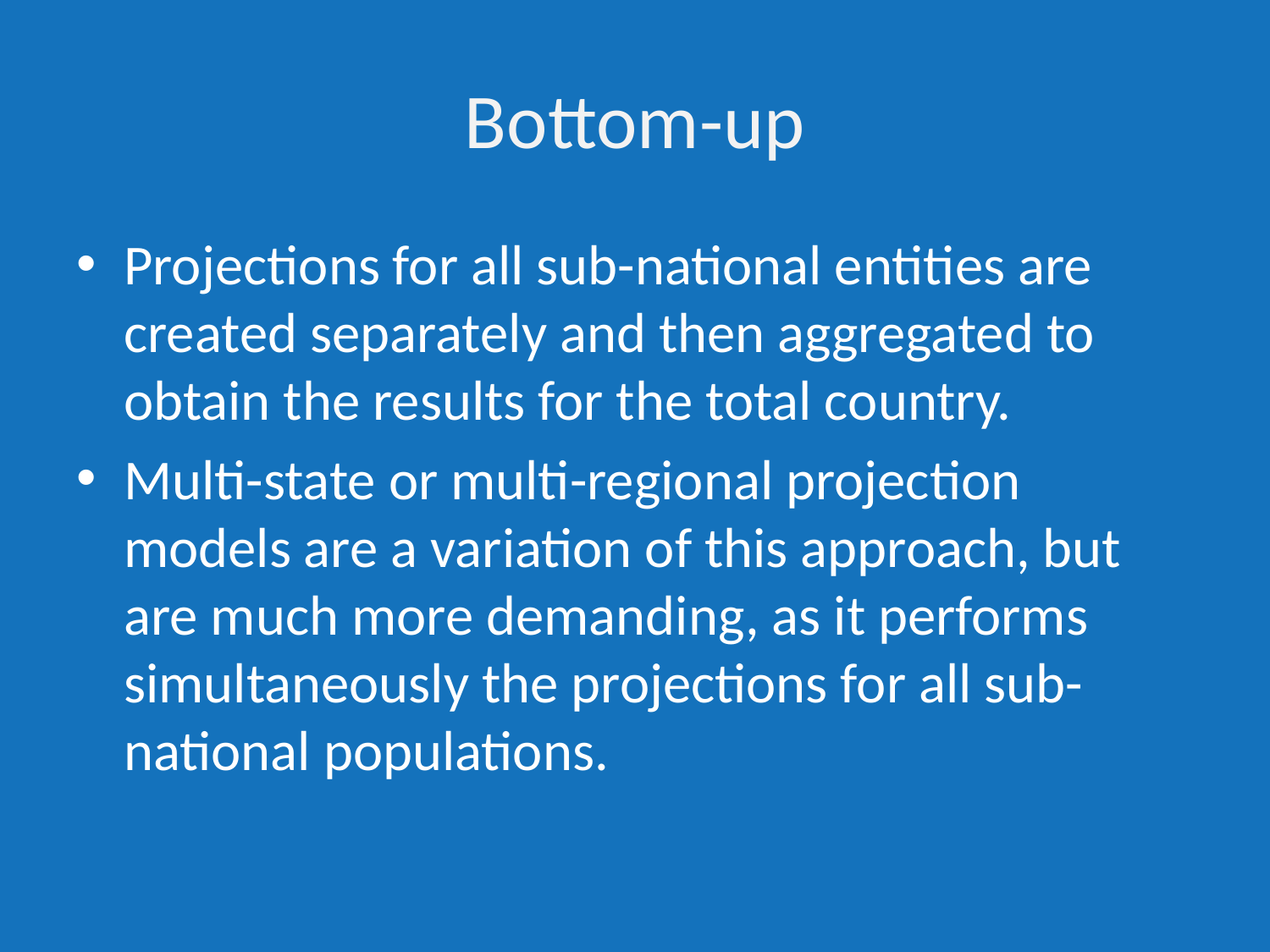

# Bottom-up
Projections for all sub-national entities are created separately and then aggregated to obtain the results for the total country.
Multi-state or multi-regional projection models are a variation of this approach, but are much more demanding, as it performs simultaneously the projections for all sub-national populations.